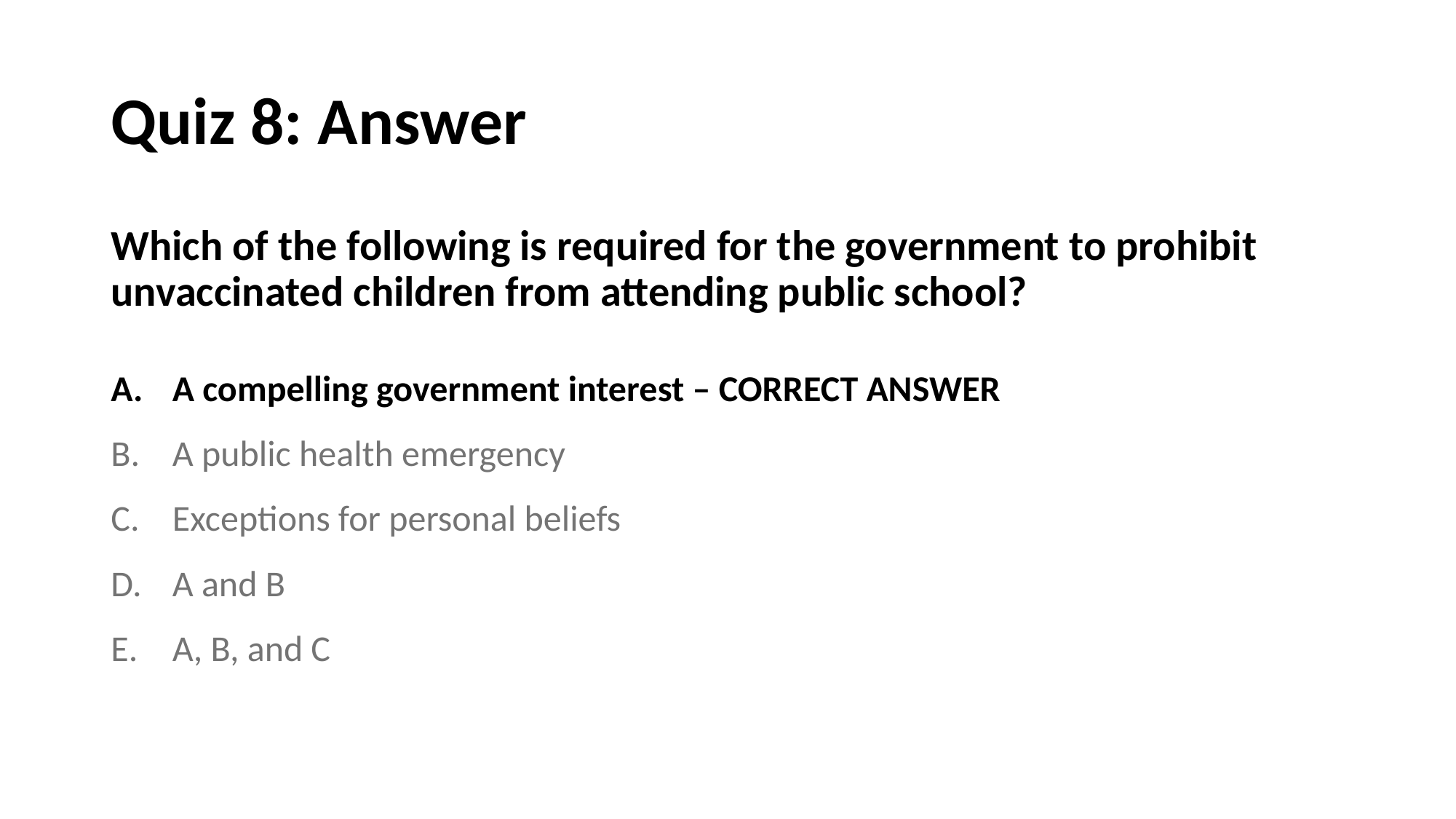

# Quiz 8: Answer
Which of the following is required for the government to prohibit unvaccinated children from attending public school?
A compelling government interest – CORRECT ANSWER
A public health emergency
Exceptions for personal beliefs
A and B
A, B, and C